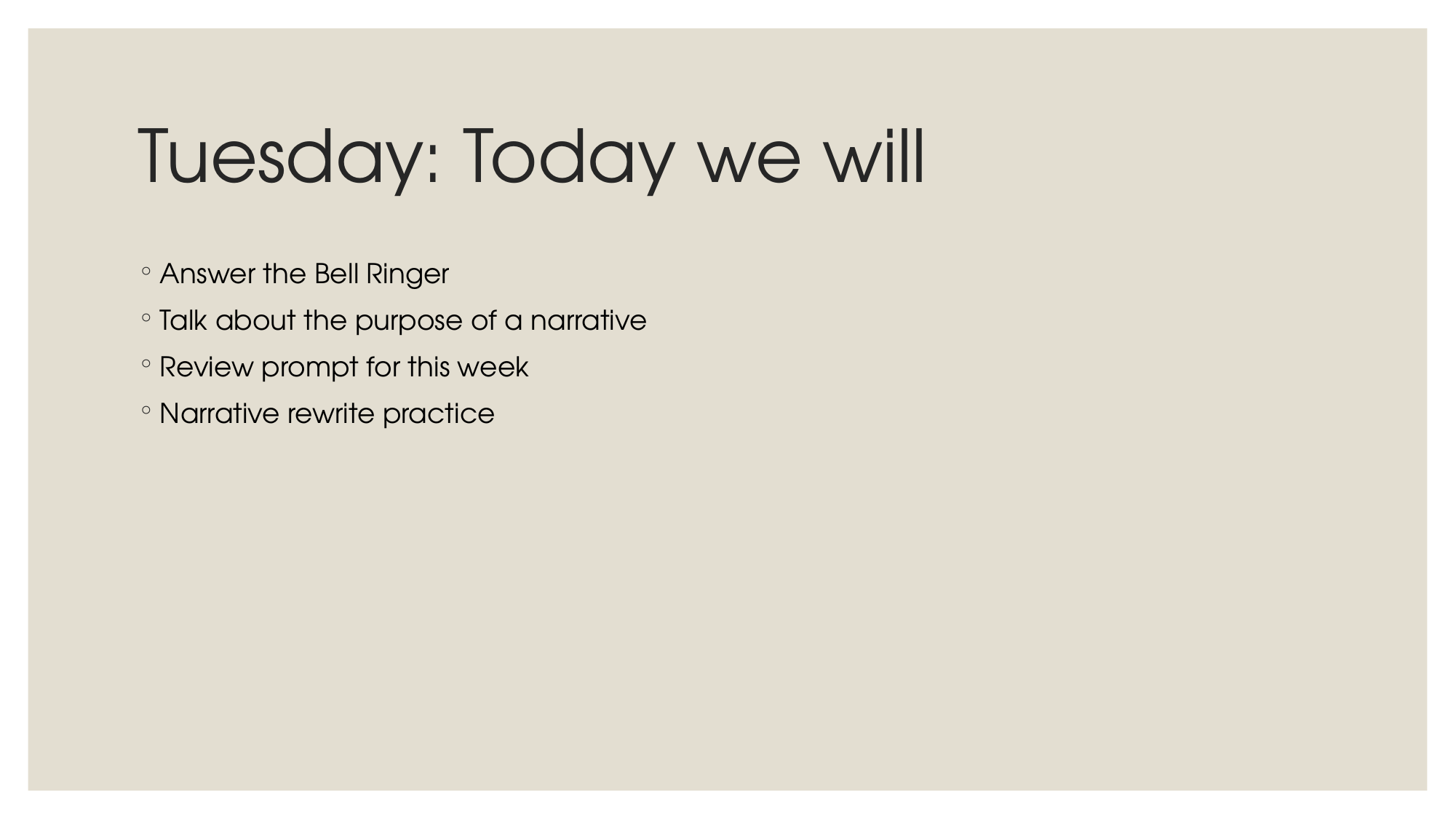

# Tuesday: Today we will
Answer the Bell Ringer
Talk about the purpose of a narrative
Review prompt for this week
Narrative rewrite practice